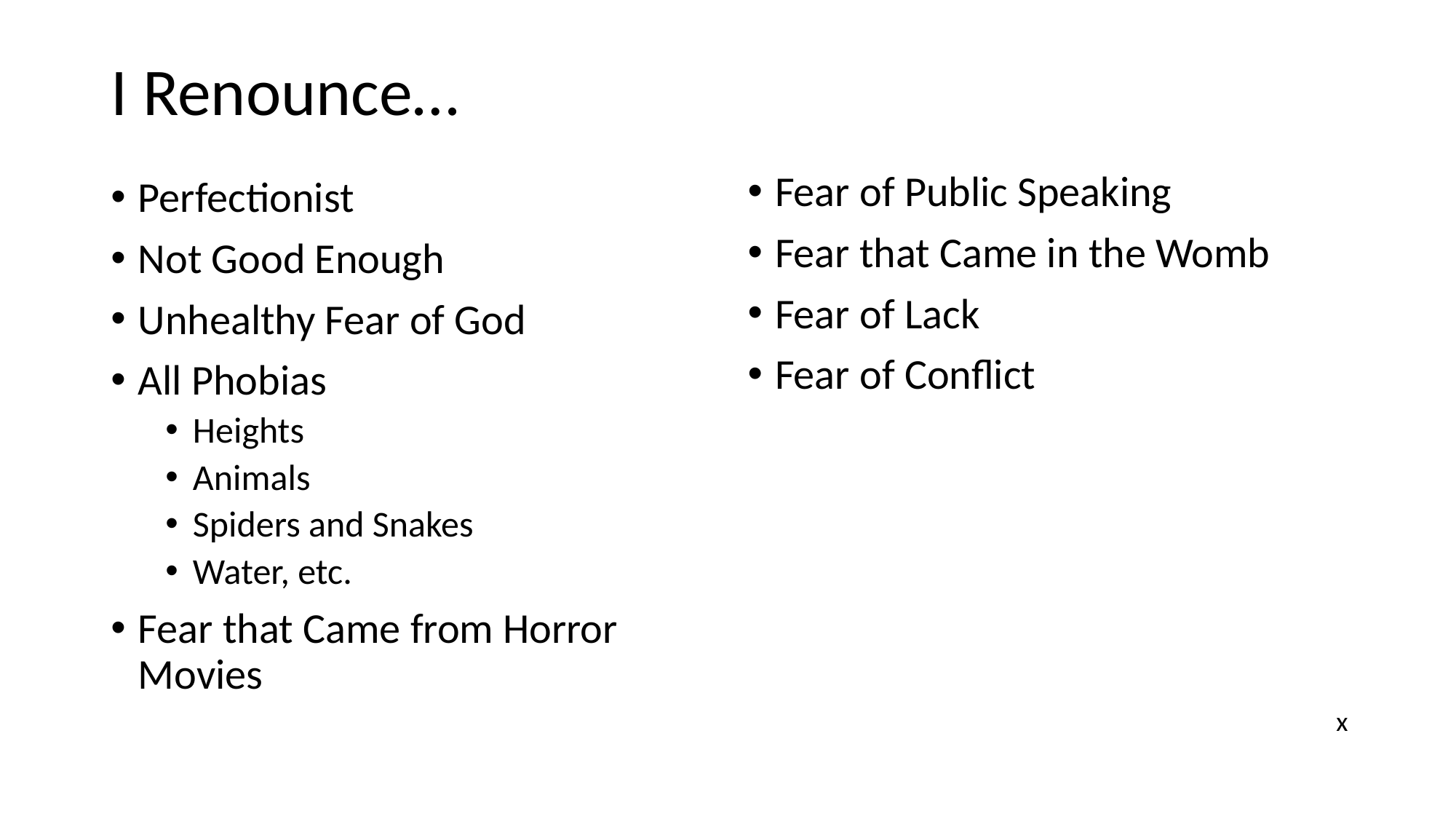

# I Renounce…
Fear of Public Speaking
Fear that Came in the Womb
Fear of Lack
Fear of Conflict
Perfectionist
Not Good Enough
Unhealthy Fear of God
All Phobias
Heights
Animals
Spiders and Snakes
Water, etc.
Fear that Came from Horror Movies

x